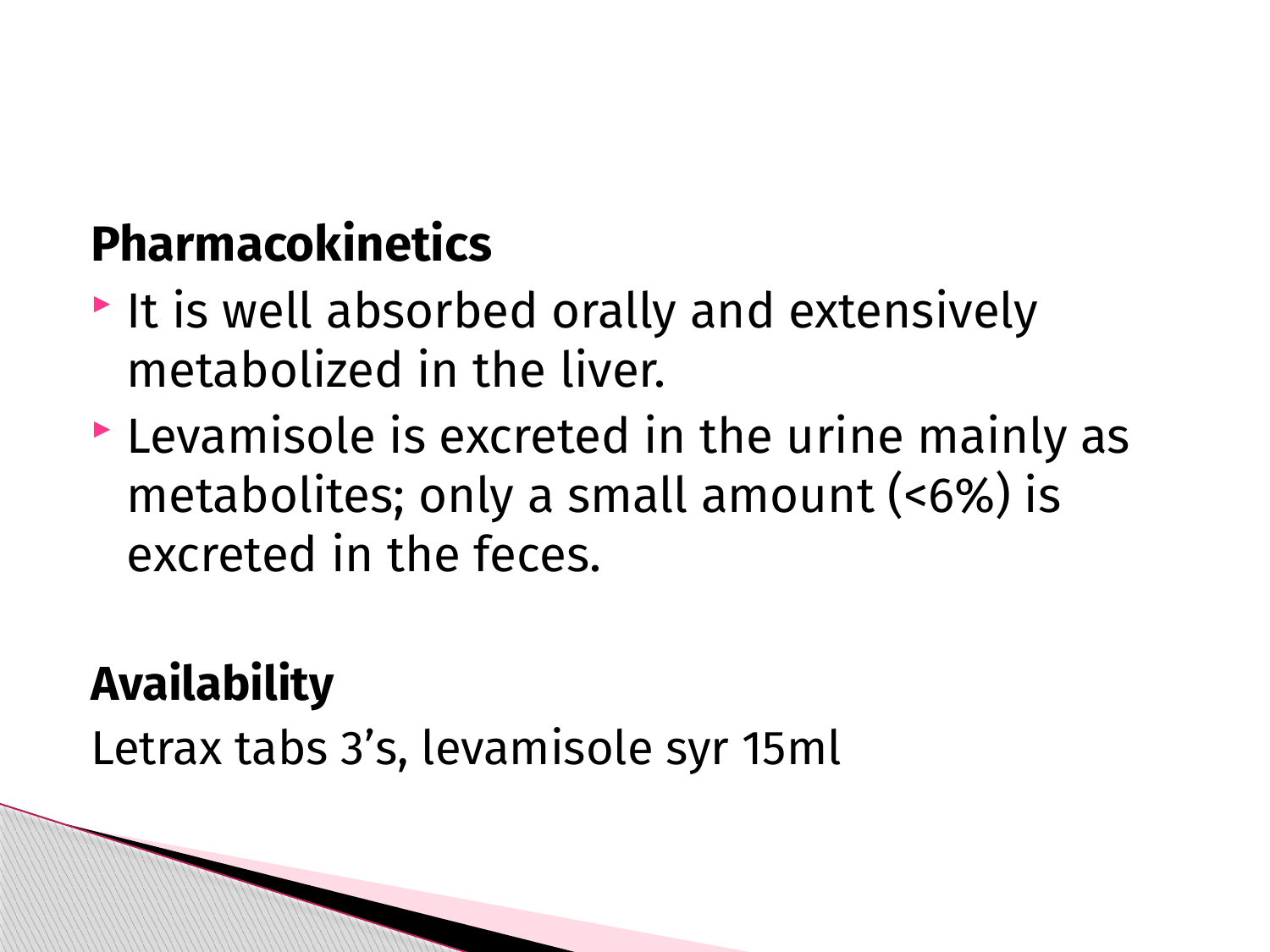

Pharmacokinetics
It is well absorbed orally and extensively metabolized in the liver.
Levamisole is excreted in the urine mainly as metabolites; only a small amount (<6%) is excreted in the feces.

Availability
Letrax tabs 3’s, levamisole syr 15ml